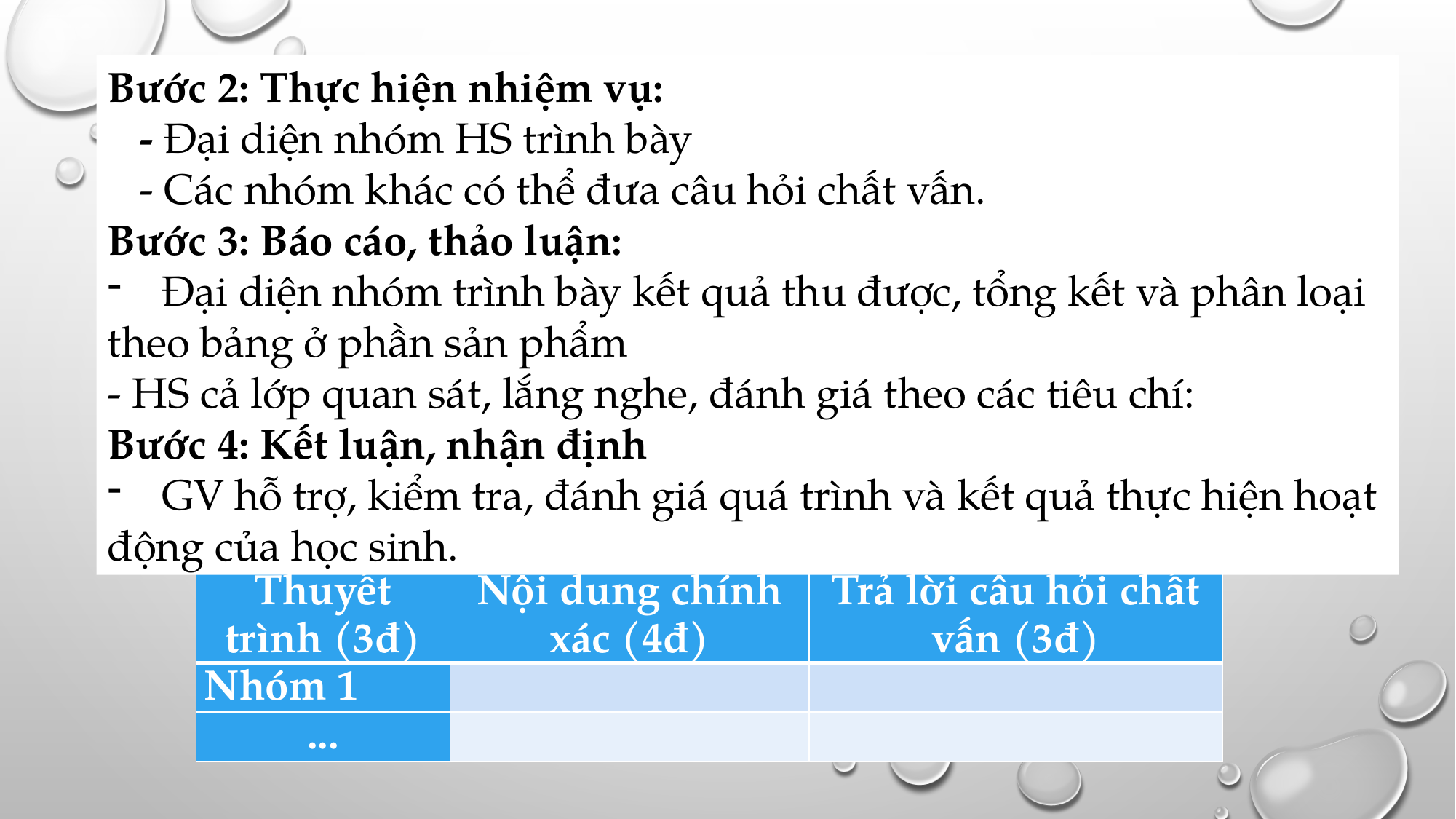

Bước 2: Thực hiện nhiệm vụ:
   - Đại diện nhóm HS trình bày
   - Các nhóm khác có thể đưa câu hỏi chất vấn.
Bước 3: Báo cáo, thảo luận:
Đại diện nhóm trình bày kết quả thu được, tổng kết và phân loại
theo bảng ở phần sản phẩm
- HS cả lớp quan sát, lắng nghe, đánh giá theo các tiêu chí:
Bước 4: Kết luận, nhận định
GV hỗ trợ, kiểm tra, đánh giá quá trình và kết quả thực hiện hoạt
động của học sinh.
| Thuyết trình (3đ) | Nội dung chính xác (4đ) | Trả lời câu hỏi chất vấn (3đ) |
| --- | --- | --- |
| Nhóm 1 |  |  |
| ... |  |  |